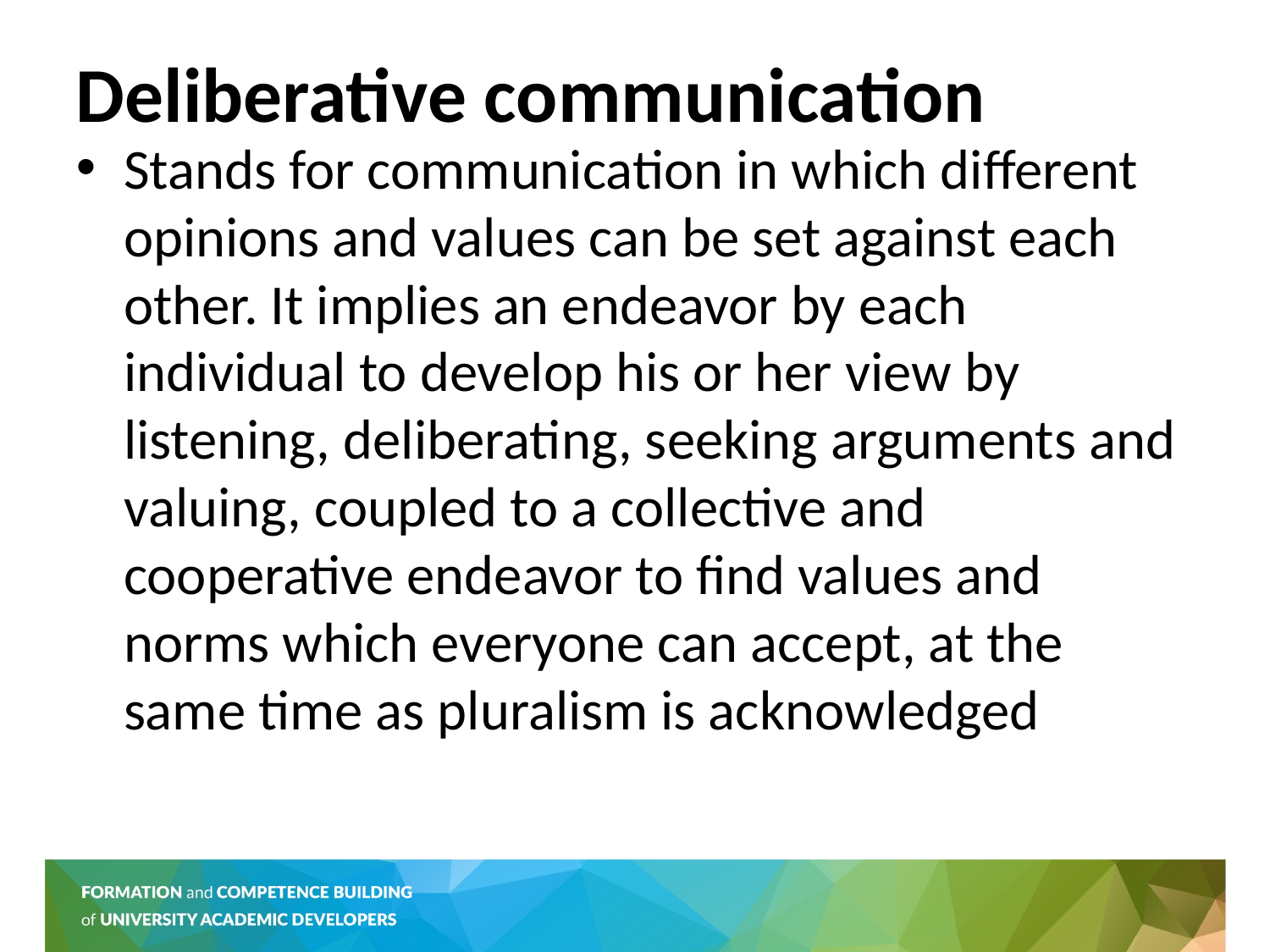

# Deliberative communication
Stands for communication in which different opinions and values can be set against each other. It implies an endeavor by each individual to develop his or her view by listening, deliberating, seeking arguments and valuing, coupled to a collective and cooperative endeavor to find values and norms which everyone can accept, at the same time as pluralism is acknowledged